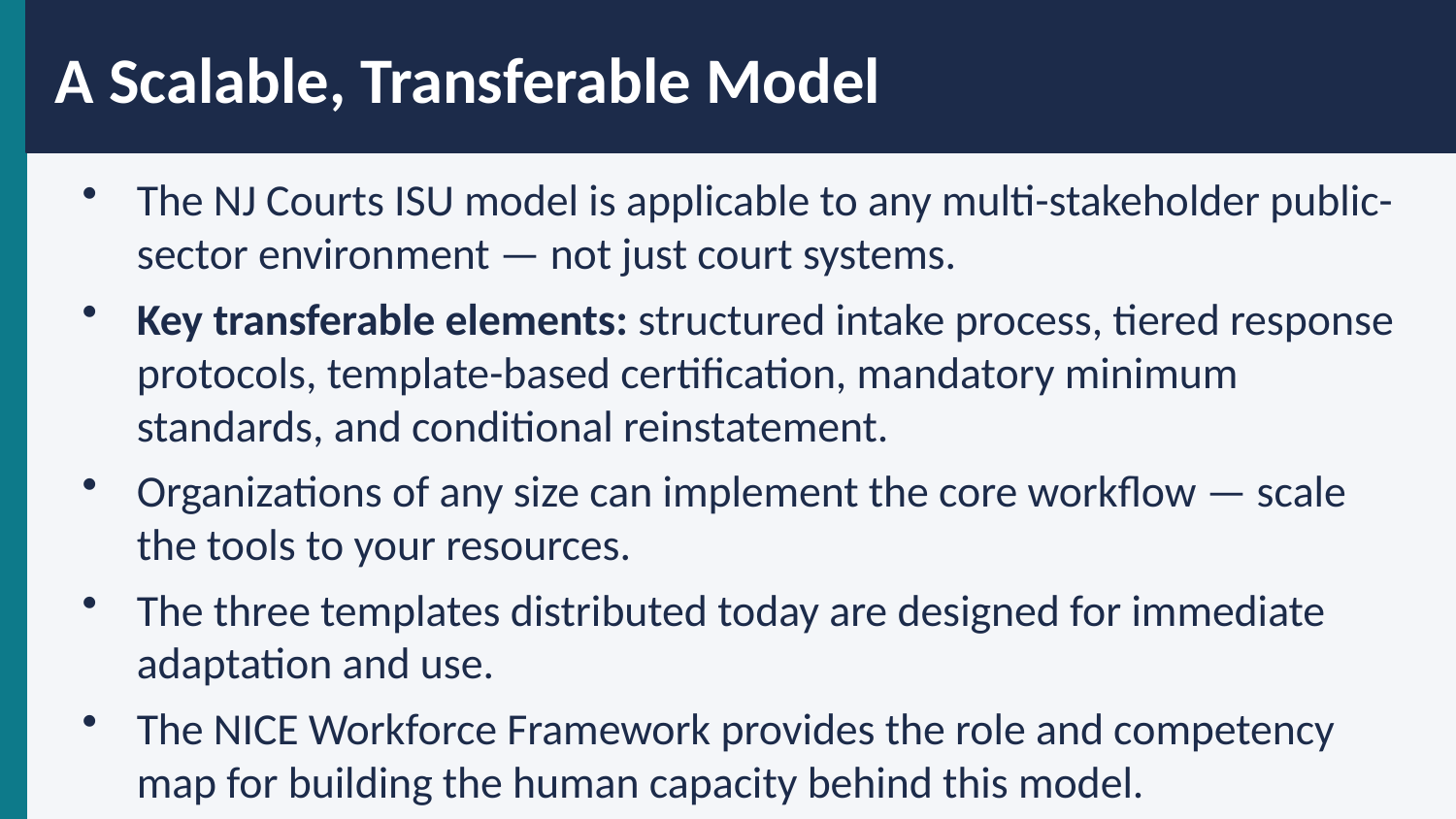

A Scalable, Transferable Model
The NJ Courts ISU model is applicable to any multi-stakeholder public-sector environment — not just court systems.
Key transferable elements: structured intake process, tiered response protocols, template-based certification, mandatory minimum standards, and conditional reinstatement.
Organizations of any size can implement the core workflow — scale the tools to your resources.
The three templates distributed today are designed for immediate adaptation and use.
The NICE Workforce Framework provides the role and competency map for building the human capacity behind this model.